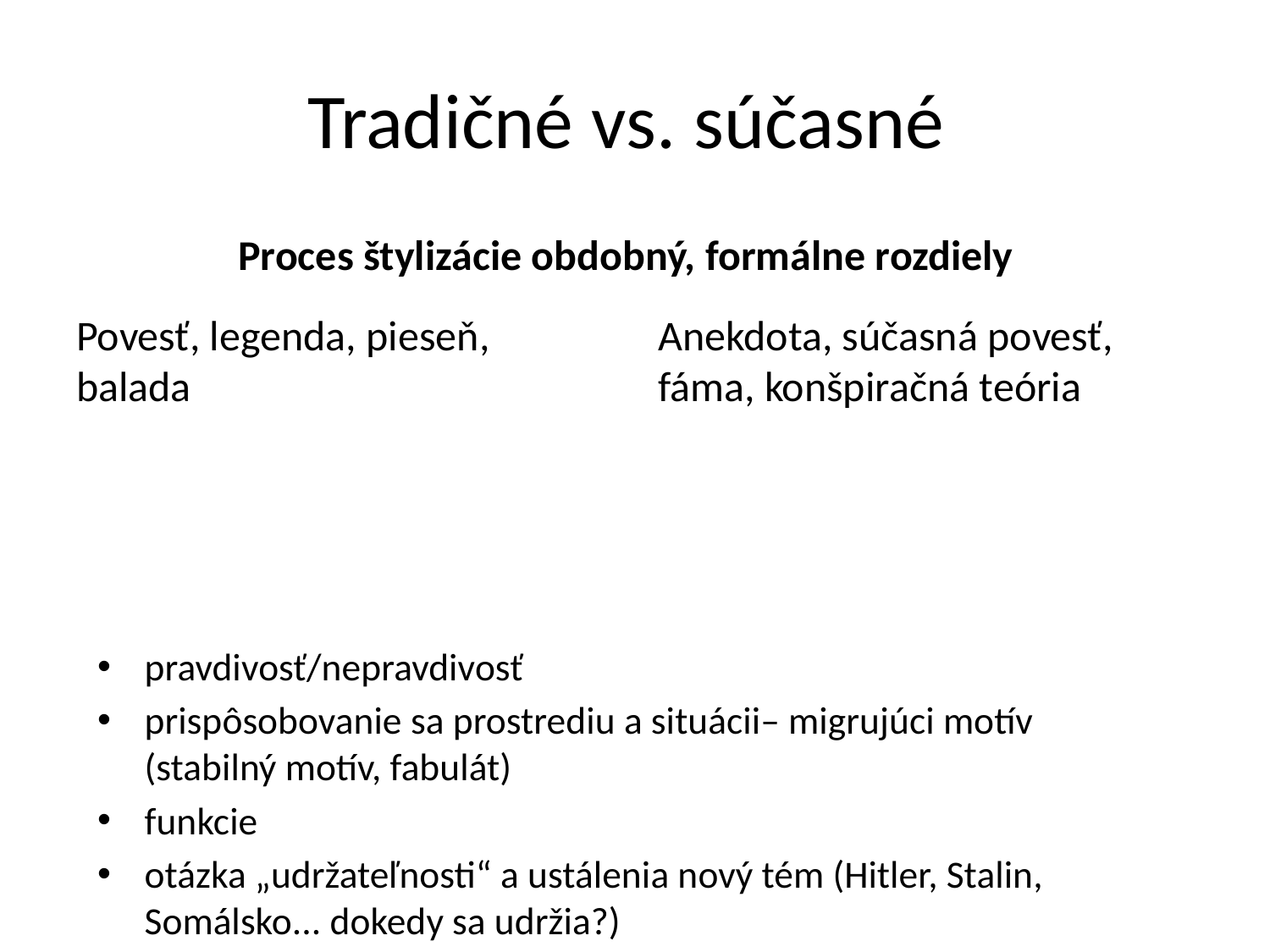

# Tradičné vs. súčasné
Proces štylizácie obdobný, formálne rozdiely
Povesť, legenda, pieseň, balada
Anekdota, súčasná povesť, fáma, konšpiračná teória
pravdivosť/nepravdivosť
prispôsobovanie sa prostrediu a situácii– migrujúci motív (stabilný motív, fabulát)
funkcie
otázka „udržateľnosti“ a ustálenia nový tém (Hitler, Stalin, Somálsko... dokedy sa udržia?)
Rozdielne folklórne príležitosti